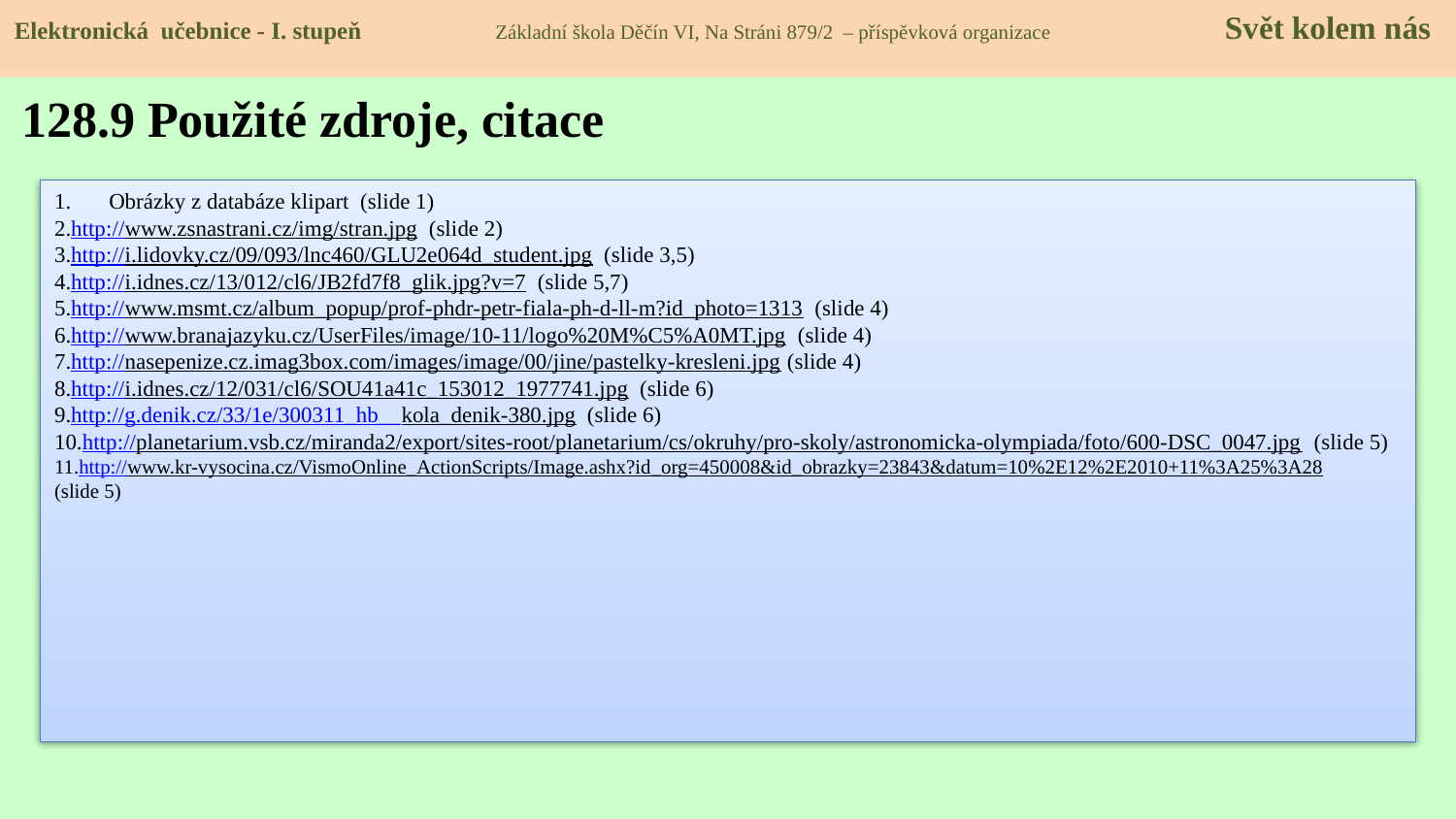

Elektronická  učebnice - I. stupeň                      Základní škola Děčín VI, Na Stráni 879/2  – příspěvková organizace                       	         Svět kolem nás

128.9 Použité zdroje, citace
Obrázky z databáze klipart  (slide 1)
http://www.zsnastrani.cz/img/stran.jpg  (slide 2)
http://i.lidovky.cz/09/093/lnc460/GLU2e064d_student.jpg  (slide 3,5)
http://i.idnes.cz/13/012/cl6/JB2fd7f8_glik.jpg?v=7  (slide 5,7)
http://www.msmt.cz/album_popup/prof-phdr-petr-fiala-ph-d-ll-m?id_photo=1313  (slide 4)
http://www.branajazyku.cz/UserFiles/image/10-11/logo%20M%C5%A0MT.jpg  (slide 4)
http://nasepenize.cz.imag3box.com/images/image/00/jine/pastelky-kresleni.jpg (slide 4)
http://i.idnes.cz/12/031/cl6/SOU41a41c_153012_1977741.jpg  (slide 6)
http://g.denik.cz/33/1e/300311_hb__kola_denik-380.jpg  (slide 6)
http://planetarium.vsb.cz/miranda2/export/sites-root/planetarium/cs/okruhy/pro-skoly/astronomicka-olympiada/foto/600-DSC_0047.jpg  (slide 5)
http://www.kr-vysocina.cz/VismoOnline_ActionScripts/Image.ashx?id_org=450008&id_obrazky=23843&datum=10%2E12%2E2010+11%3A25%3A28    	(slide 5)